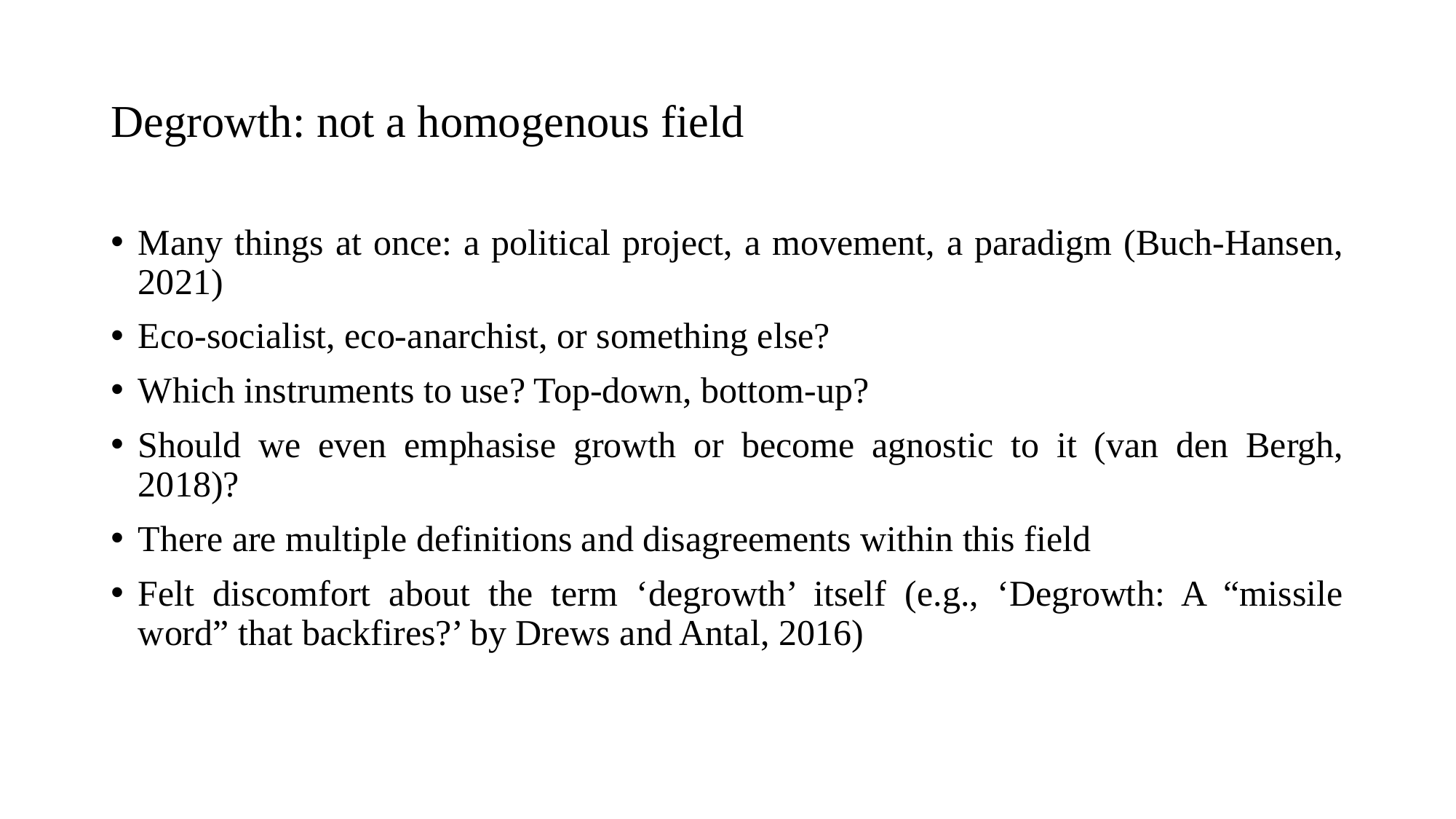

# Degrowth: not a homogenous field
Many things at once: a political project, a movement, a paradigm (Buch-Hansen, 2021)
Eco-socialist, eco-anarchist, or something else?
Which instruments to use? Top-down, bottom-up?
Should we even emphasise growth or become agnostic to it (van den Bergh, 2018)?
There are multiple definitions and disagreements within this field
Felt discomfort about the term ‘degrowth’ itself (e.g., ‘Degrowth: A “missile word” that backfires?’ by Drews and Antal, 2016)